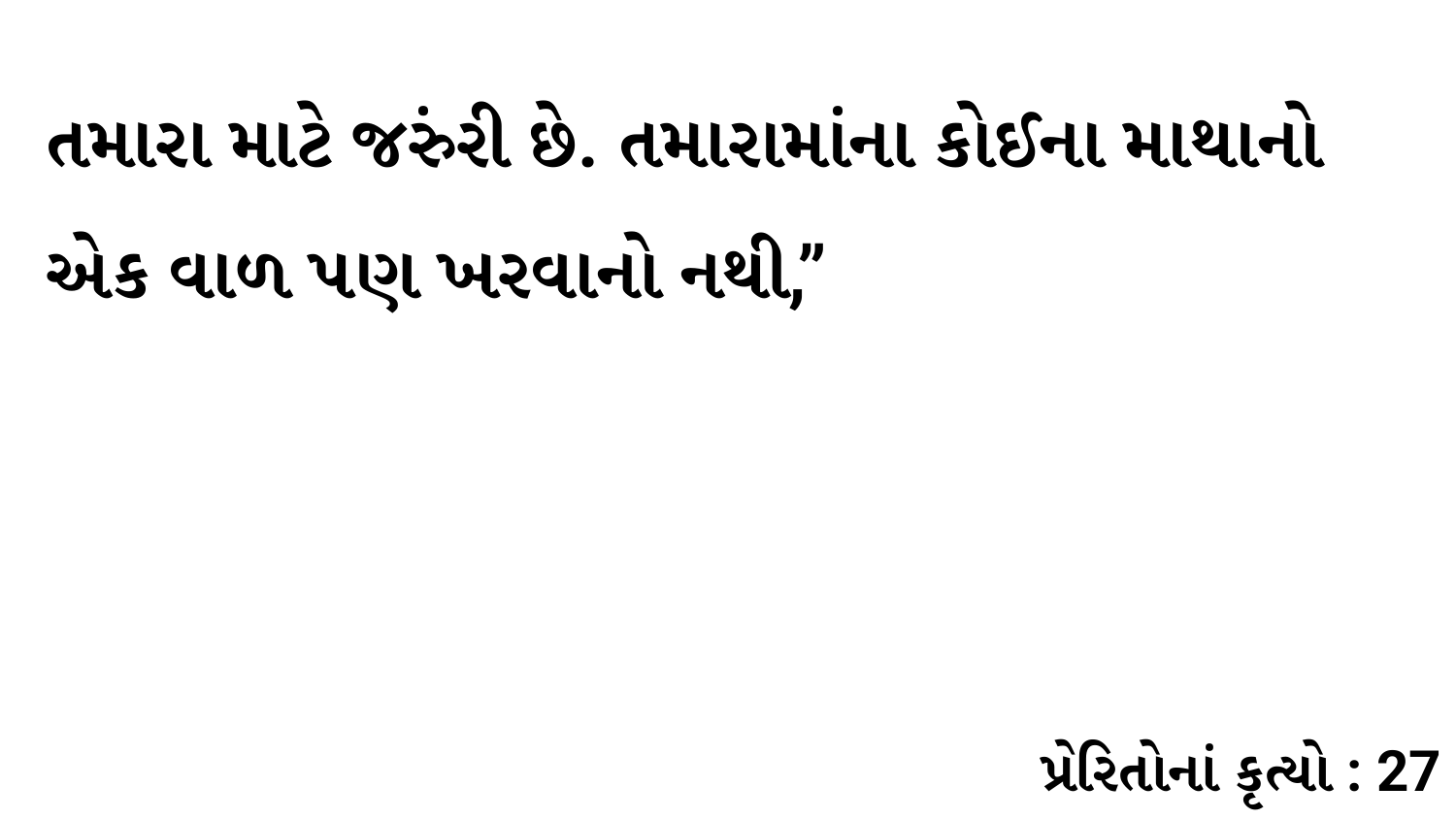

તમારા માટે જરુંરી છે. તમારામાંના કોઈના માથાનો એક વાળ પણ ખરવાનો નથી,”
પ્રેરિતોનાં કૃત્યો : 27